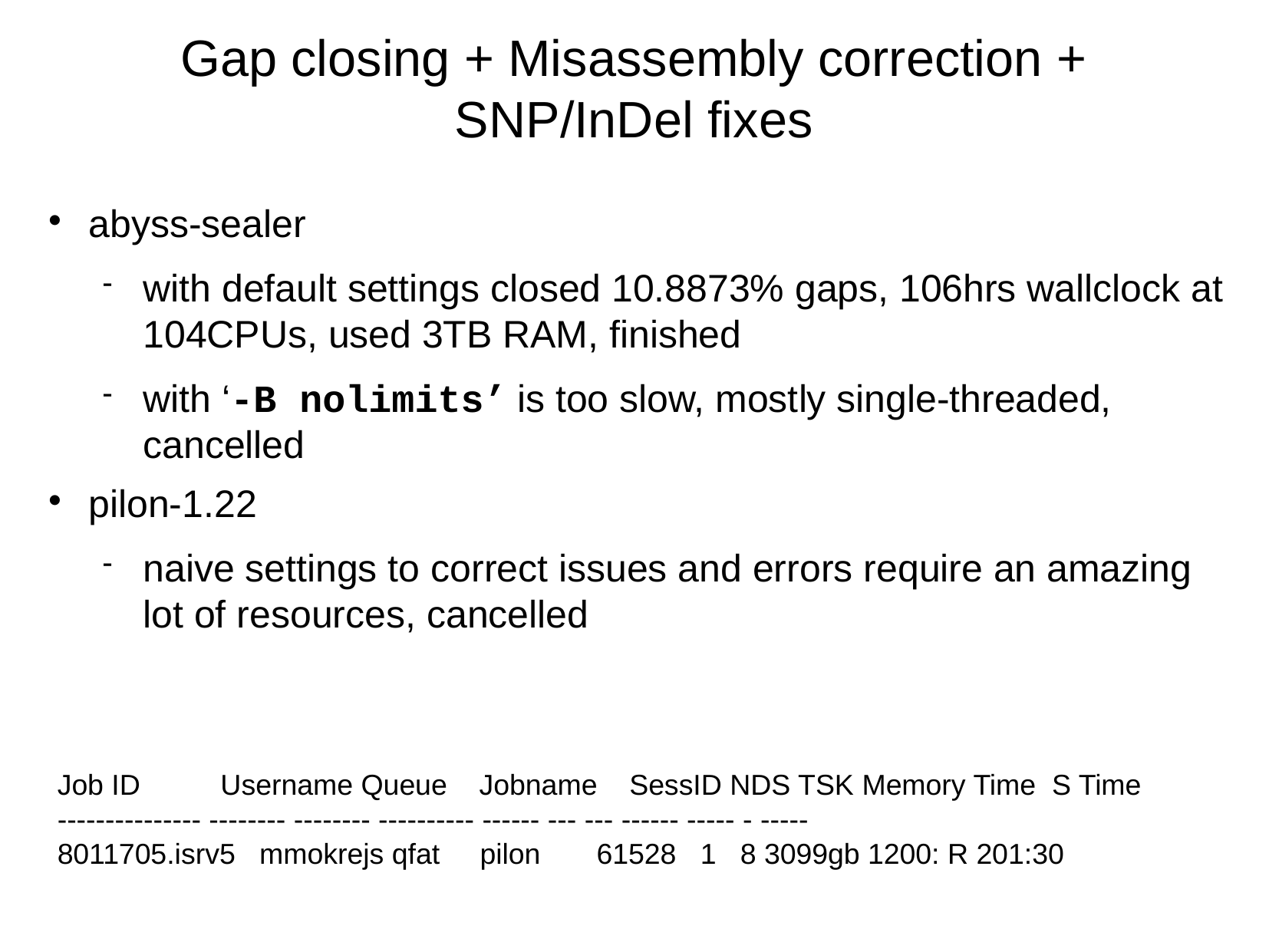

Gap closing + Misassembly correction + SNP/InDel fixes
abyss-sealer
with default settings closed 10.8873% gaps, 106hrs wallclock at 104CPUs, used 3TB RAM, finished
with ‘-B nolimits’ is too slow, mostly single-threaded, cancelled
pilon-1.22
naive settings to correct issues and errors require an amazing lot of resources, cancelled
Job ID          Username Queue    Jobname    SessID NDS TSK Memory Time  S Time
--------------- -------- -------- ---------- ------ --- --- ------ ----- - -----
8011705.isrv5   mmokrejs qfat     pilon       61528   1   8 3099gb 1200: R 201:30